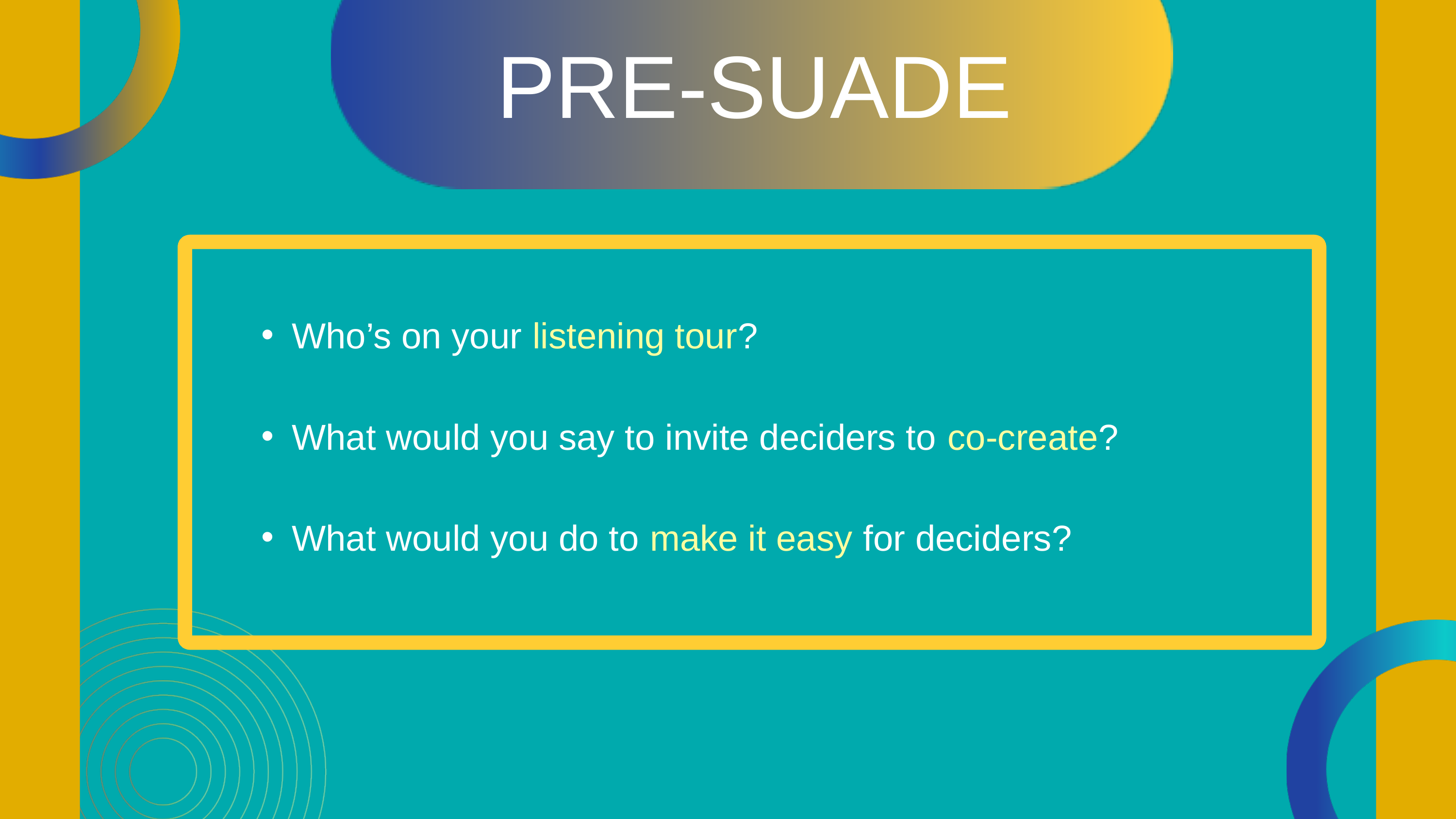

PRE-SUADE

Who’s on your listening tour?

What would you say to invite deciders to co-create?

What would you do to make it easy for deciders?